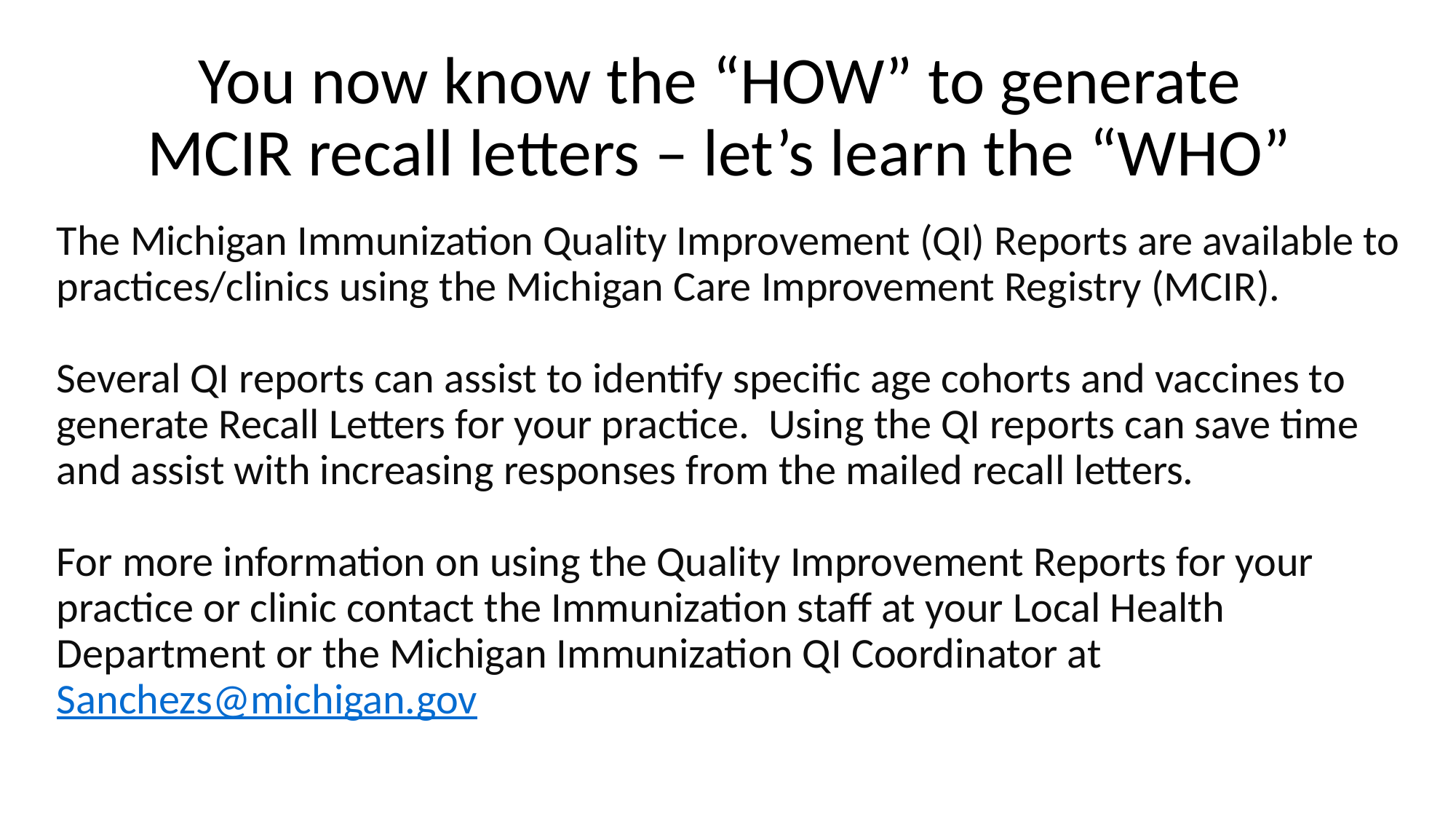

You now know the “HOW” to generate
MCIR recall letters – let’s learn the “WHO”
The Michigan Immunization Quality Improvement (QI) Reports are available to practices/clinics using the Michigan Care Improvement Registry (MCIR).
Several QI reports can assist to identify specific age cohorts and vaccines to generate Recall Letters for your practice.  Using the QI reports can save time and assist with increasing responses from the mailed recall letters.
For more information on using the Quality Improvement Reports for your practice or clinic contact the Immunization staff at your Local Health Department or the Michigan Immunization QI Coordinator at Sanchezs@michigan.gov